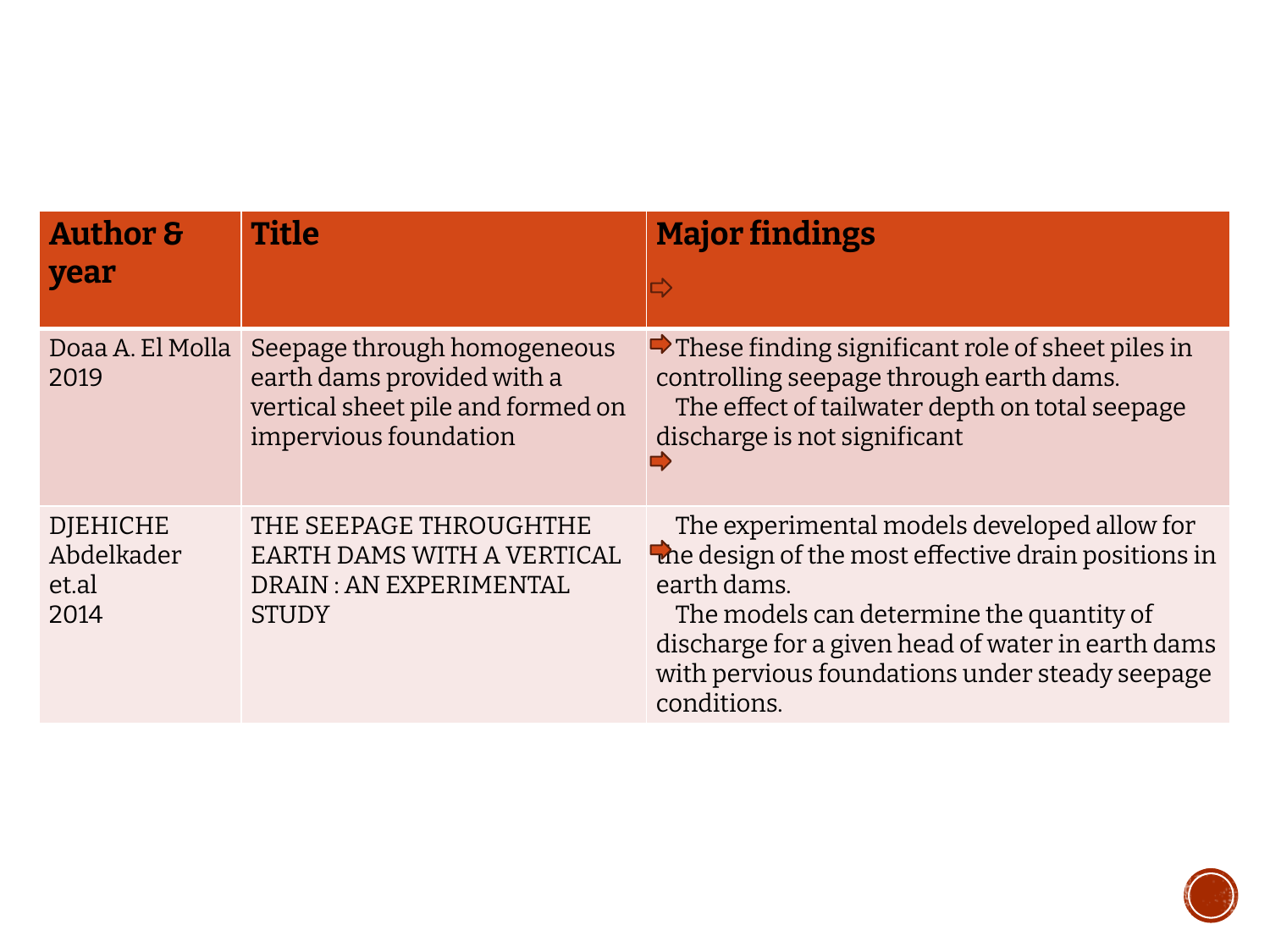

| Author & year | Title | Major findings |
| --- | --- | --- |
| Doaa A. El Molla 2019 | Seepage through homogeneous earth dams provided with a vertical sheet pile and formed on impervious foundation | These finding significant role of sheet piles in controlling seepage through earth dams. The effect of tailwater depth on total seepage discharge is not significant |
| DJEHICHE Abdelkader et.al 2014 | THE SEEPAGE THROUGHTHE EARTH DAMS WITH A VERTICAL DRAIN : AN EXPERIMENTAL STUDY | The experimental models developed allow for the design of the most effective drain positions in earth dams. The models can determine the quantity of discharge for a given head of water in earth dams with pervious foundations under steady seepage conditions. |